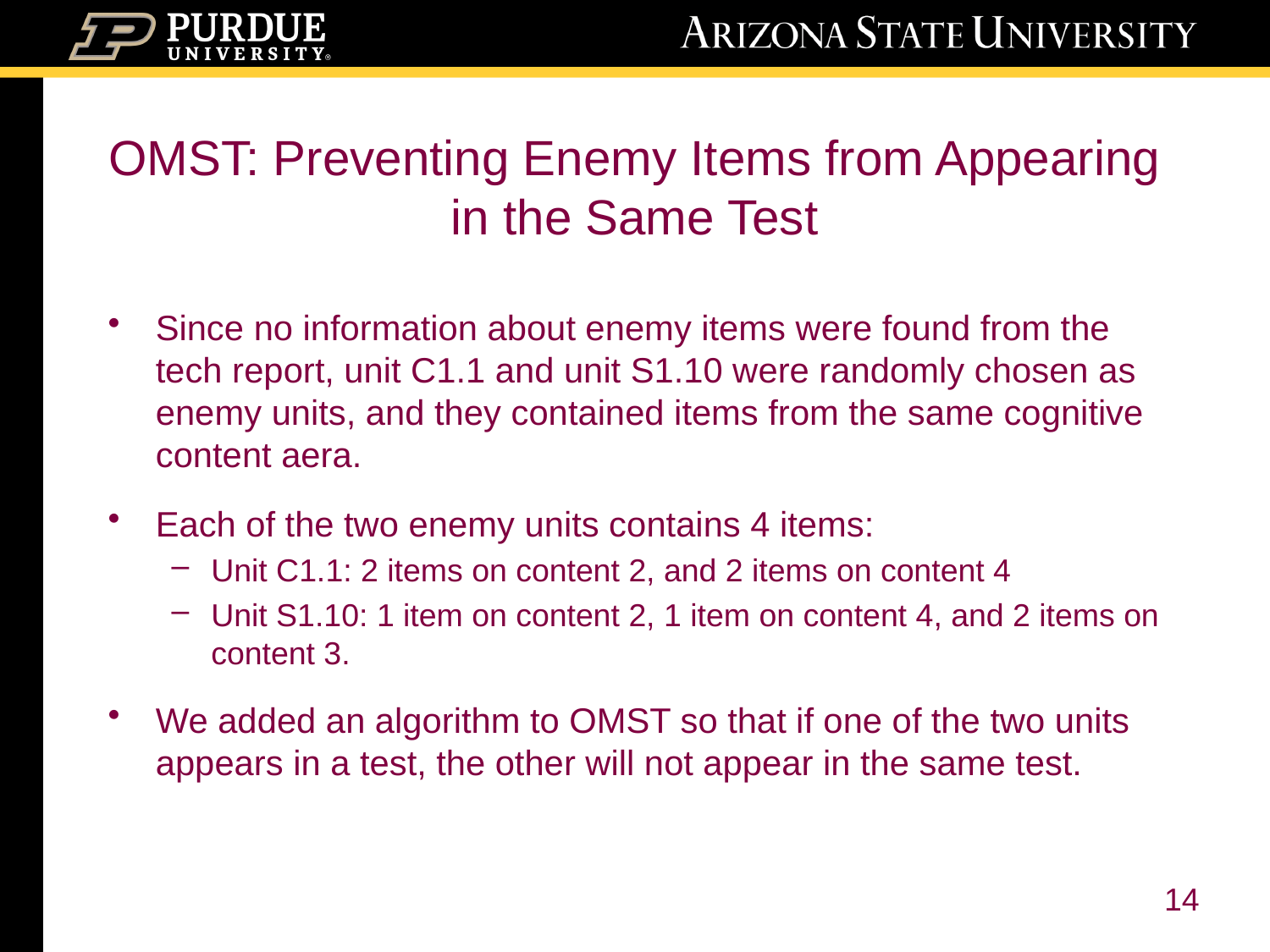

# OMST: Preventing Enemy Items from Appearing in the Same Test
Since no information about enemy items were found from the tech report, unit C1.1 and unit S1.10 were randomly chosen as enemy units, and they contained items from the same cognitive content aera.

Each of the two enemy units contains 4 items:
Unit C1.1: 2 items on content 2, and 2 items on content 4
Unit S1.10: 1 item on content 2, 1 item on content 4, and 2 items on content 3.

We added an algorithm to OMST so that if one of the two units appears in a test, the other will not appear in the same test.
14